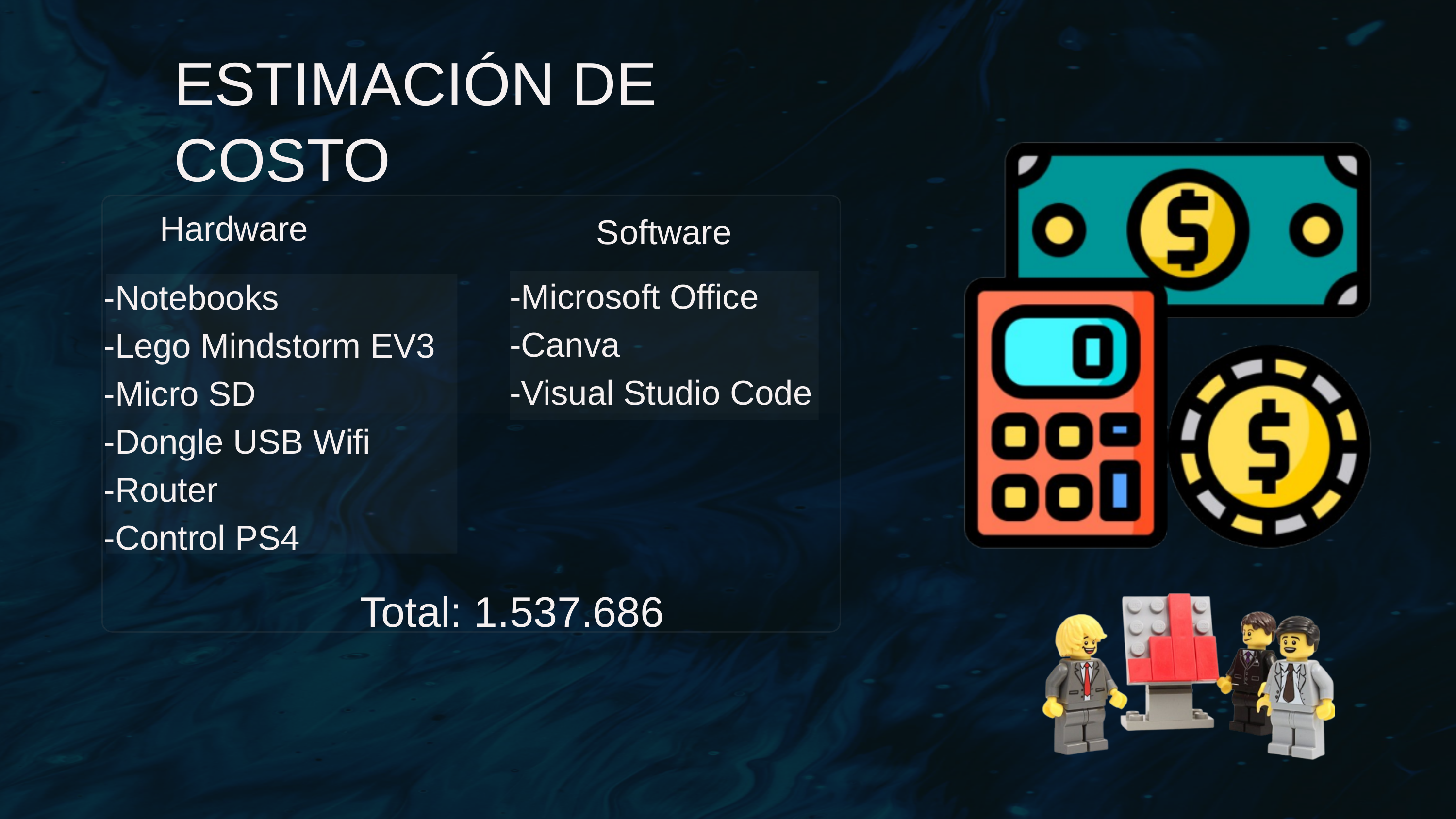

ESTIMACIÓN DE COSTO

Hardware

Software
-Microsoft Office
-Canva
-Visual Studio Code
-Notebooks
-Lego Mindstorm EV3
-Micro SD
-Dongle USB Wifi
-Router
-Control PS4

Total: 1.537.686